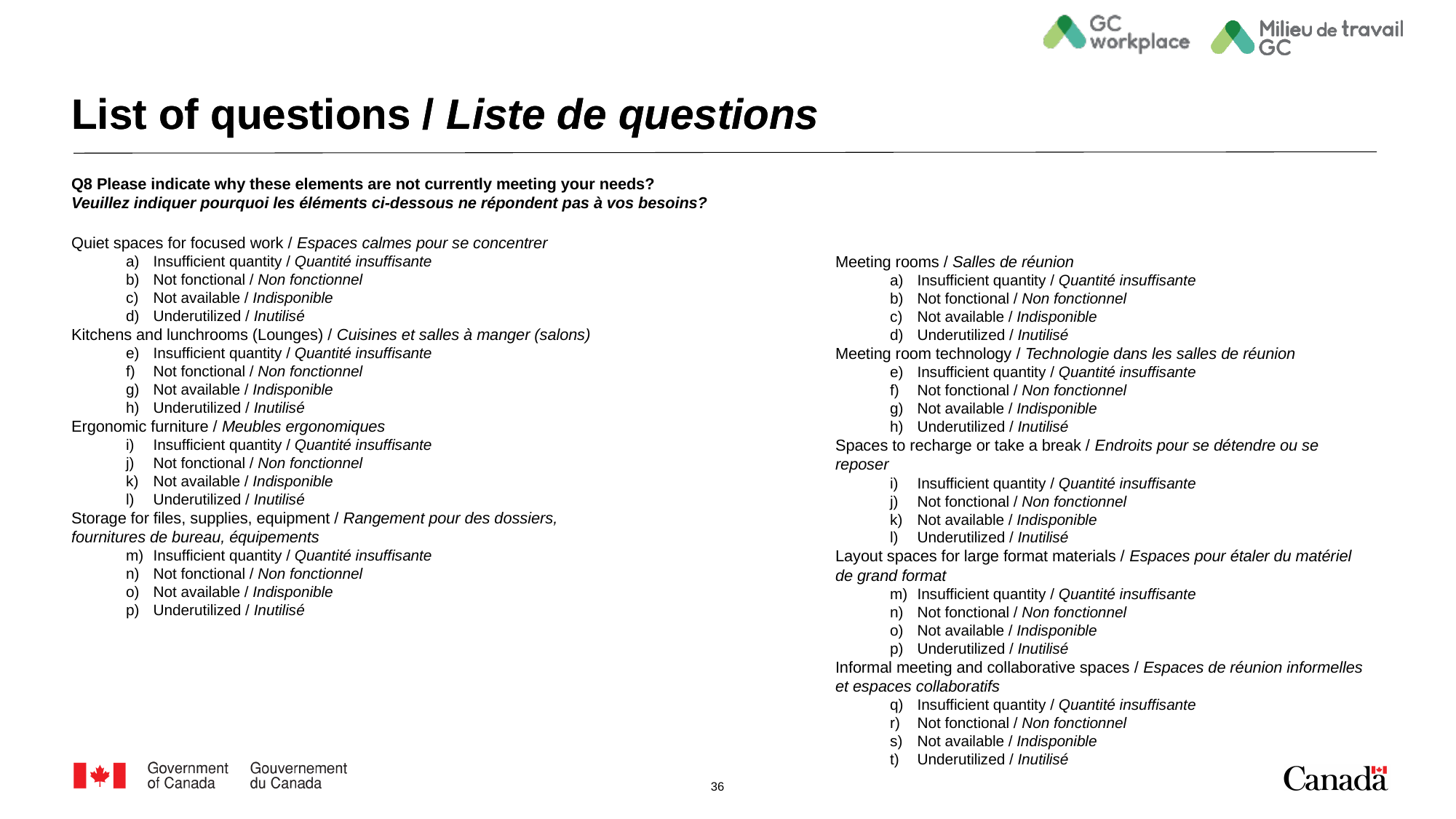

List of questions / Liste de questions
# List of questions / Liste de questions
Q8 Please indicate why these elements are not currently meeting your needs?
Veuillez indiquer pourquoi les éléments ci-dessous ne répondent pas à vos besoins?

Quiet spaces for focused work / Espaces calmes pour se concentrer
Insufficient quantity / Quantité insuffisante
Not fonctional / Non fonctionnel
Not available / Indisponible
Underutilized / Inutilisé
Kitchens and lunchrooms (Lounges) / Cuisines et salles à manger (salons)
Insufficient quantity / Quantité insuffisante
Not fonctional / Non fonctionnel
Not available / Indisponible
Underutilized / Inutilisé
Ergonomic furniture / Meubles ergonomiques
Insufficient quantity / Quantité insuffisante
Not fonctional / Non fonctionnel
Not available / Indisponible
Underutilized / Inutilisé
Storage for files, supplies, equipment / Rangement pour des dossiers, fournitures de bureau, équipements
Insufficient quantity / Quantité insuffisante
Not fonctional / Non fonctionnel
Not available / Indisponible
Underutilized / Inutilisé

Meeting rooms / Salles de réunion
Insufficient quantity / Quantité insuffisante
Not fonctional / Non fonctionnel
Not available / Indisponible
Underutilized / Inutilisé
Meeting room technology / Technologie dans les salles de réunion
Insufficient quantity / Quantité insuffisante
Not fonctional / Non fonctionnel
Not available / Indisponible
Underutilized / Inutilisé
Spaces to recharge or take a break / Endroits pour se détendre ou se reposer
Insufficient quantity / Quantité insuffisante
Not fonctional / Non fonctionnel
Not available / Indisponible
Underutilized / Inutilisé
Layout spaces for large format materials / Espaces pour étaler du matériel de grand format
Insufficient quantity / Quantité insuffisante
Not fonctional / Non fonctionnel
Not available / Indisponible
Underutilized / Inutilisé
Informal meeting and collaborative spaces / Espaces de réunion informelles et espaces collaboratifs
Insufficient quantity / Quantité insuffisante
Not fonctional / Non fonctionnel
Not available / Indisponible
Underutilized / Inutilisé